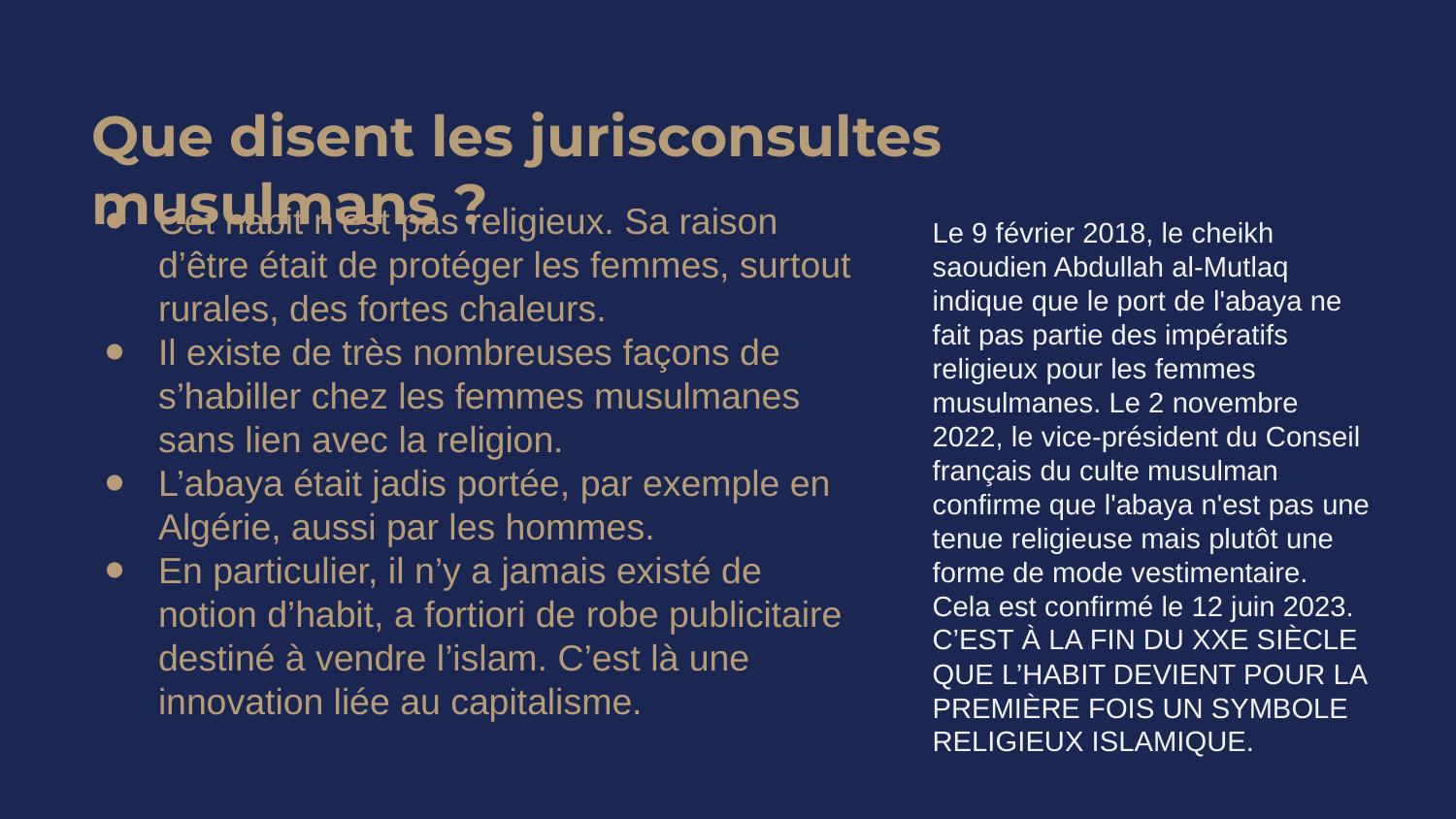

# Que disent les jurisconsultes musulmans ?
Cet habit n’est pas religieux. Sa raison d’être était de protéger les femmes, surtout rurales, des fortes chaleurs.
Il existe de très nombreuses façons de s’habiller chez les femmes musulmanes sans lien avec la religion.
L’abaya était jadis portée, par exemple en Algérie, aussi par les hommes.
En particulier, il n’y a jamais existé de notion d’habit, a fortiori de robe publicitaire destiné à vendre l’islam. C’est là une innovation liée au capitalisme.
Le 9 février 2018, le cheikh saoudien Abdullah al-Mutlaq indique que le port de l'abaya ne fait pas partie des impératifs religieux pour les femmes musulmanes. Le 2 novembre 2022, le vice-président du Conseil français du culte musulman confirme que l'abaya n'est pas une tenue religieuse mais plutôt une forme de mode vestimentaire. Cela est confirmé le 12 juin 2023.
C’EST À LA FIN DU XXE SIÈCLE QUE L’HABIT DEVIENT POUR LA PREMIÈRE FOIS UN SYMBOLE RELIGIEUX ISLAMIQUE.